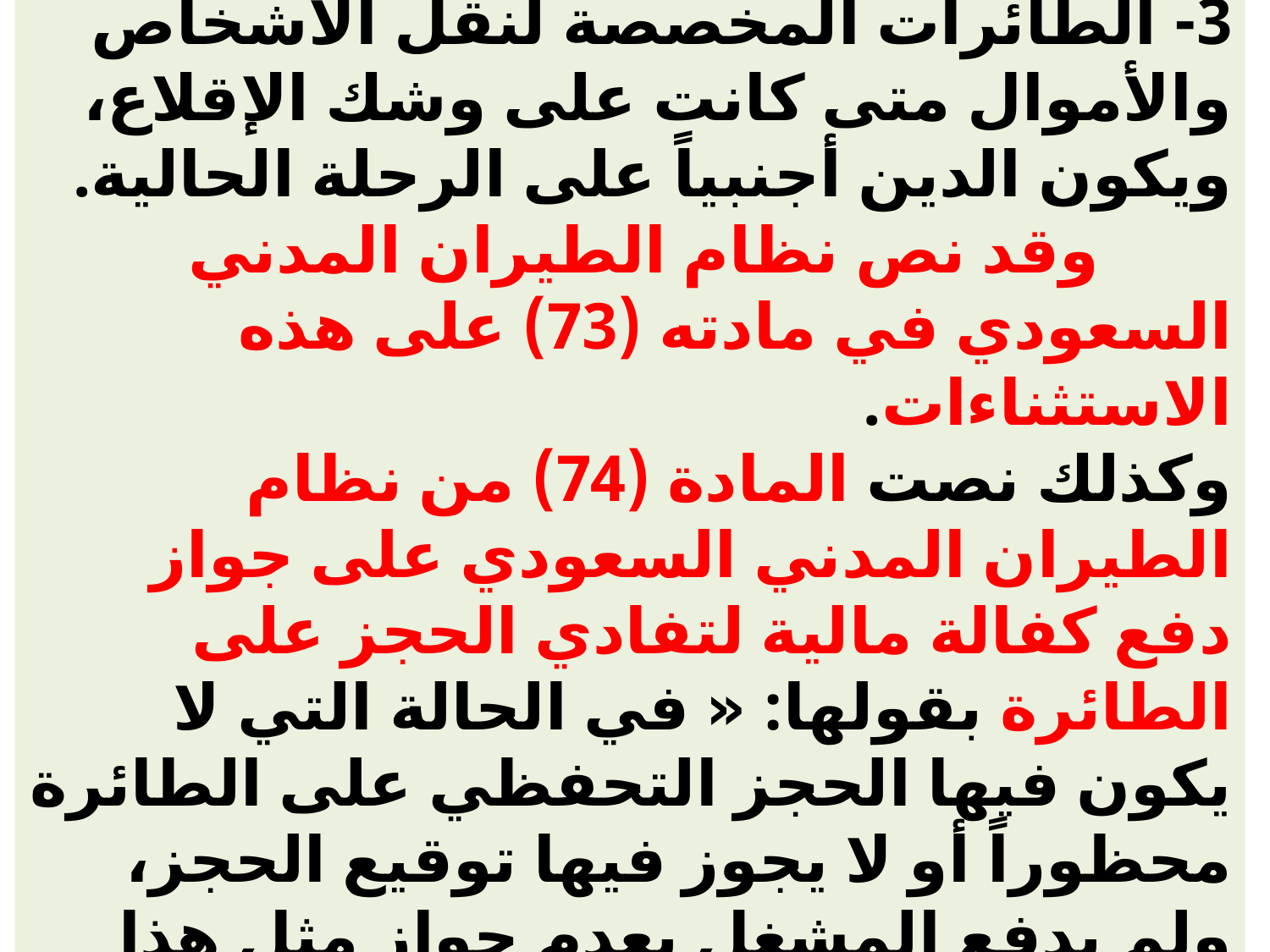

# 2- الطائرات التجارية العاملة على خطوط نقل عام منتظمة وطائرات الاحتياط الضروري لها. 3- الطائرات المخصصة لنقل الأشخاص والأموال متى كانت على وشك الإقلاع، ويكون الدين أجنبياً على الرحلة الحالية. وقد نص نظام الطيران المدني السعودي في مادته (73) على هذه الاستثناءات. وكذلك نصت المادة (74) من نظام الطيران المدني السعودي على جواز دفع كفالة مالية لتفادي الحجز على الطائرة بقولها: « في الحالة التي لا يكون فيها الحجز التحفظي على الطائرة محظوراً أو لا يجوز فيها توقيع الحجز، ولم يدفع المشغل بعدم جواز مثل هذا الحجز، فإن تقديم كفالة كافية يحول دون توقيع الحجز التحفظي أو يخول رفعه فوراً».